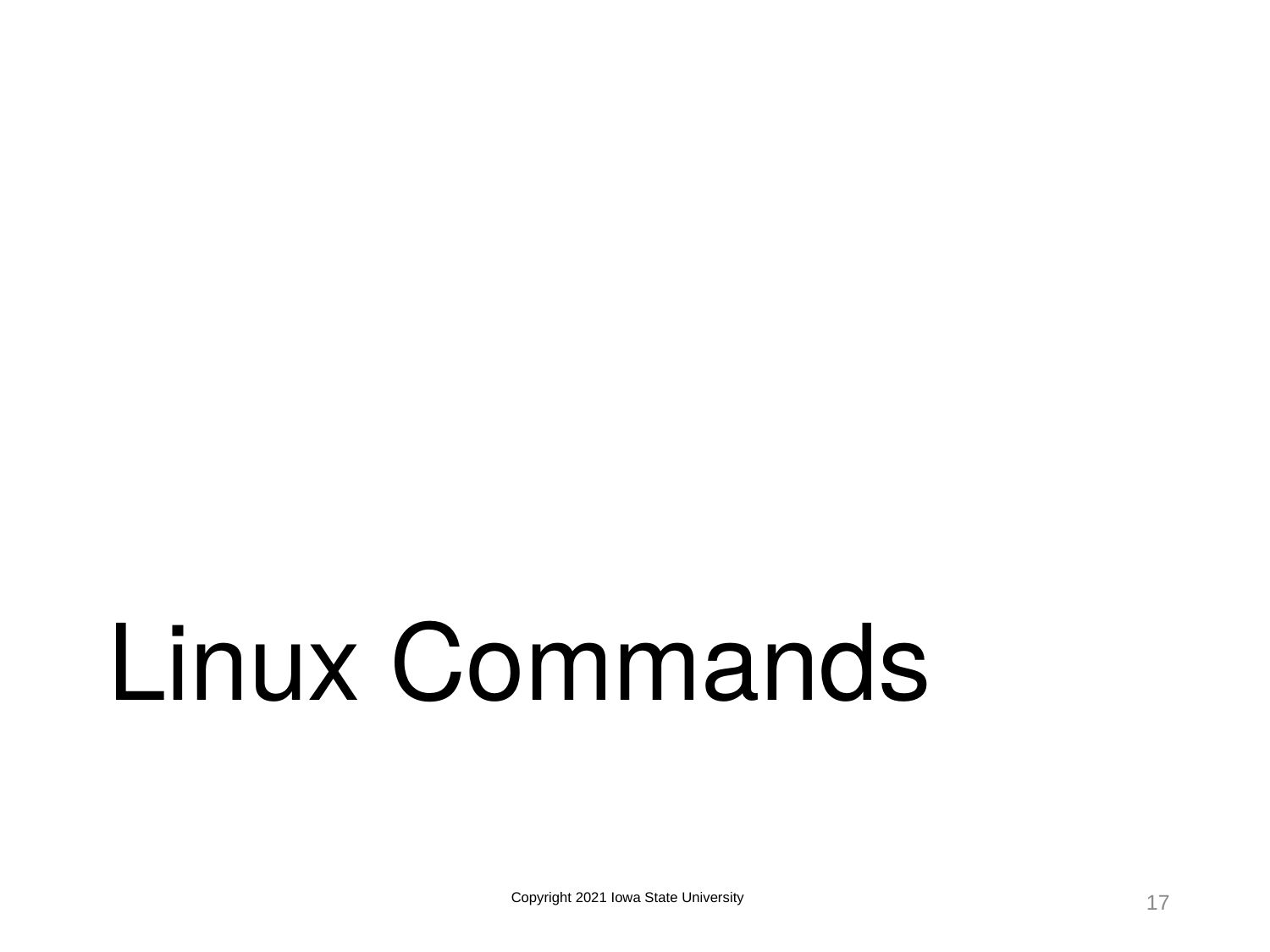

# Linux Commands

Copyright 2021 Iowa State University
17